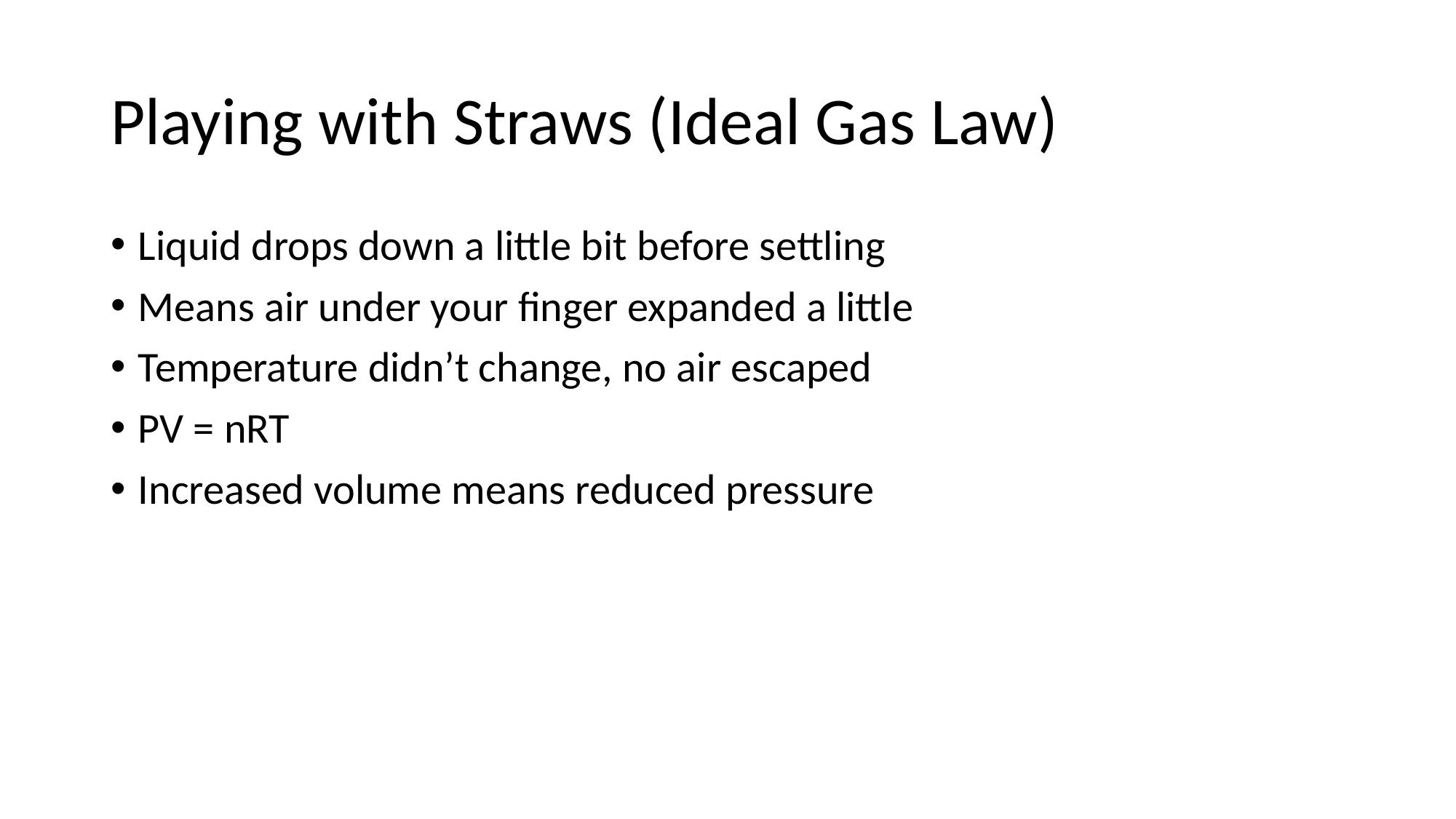

# Playing with Straws (Ideal Gas Law)
Liquid drops down a little bit before settling
Means air under your finger expanded a little
Temperature didn’t change, no air escaped
PV = nRT
Increased volume means reduced pressure